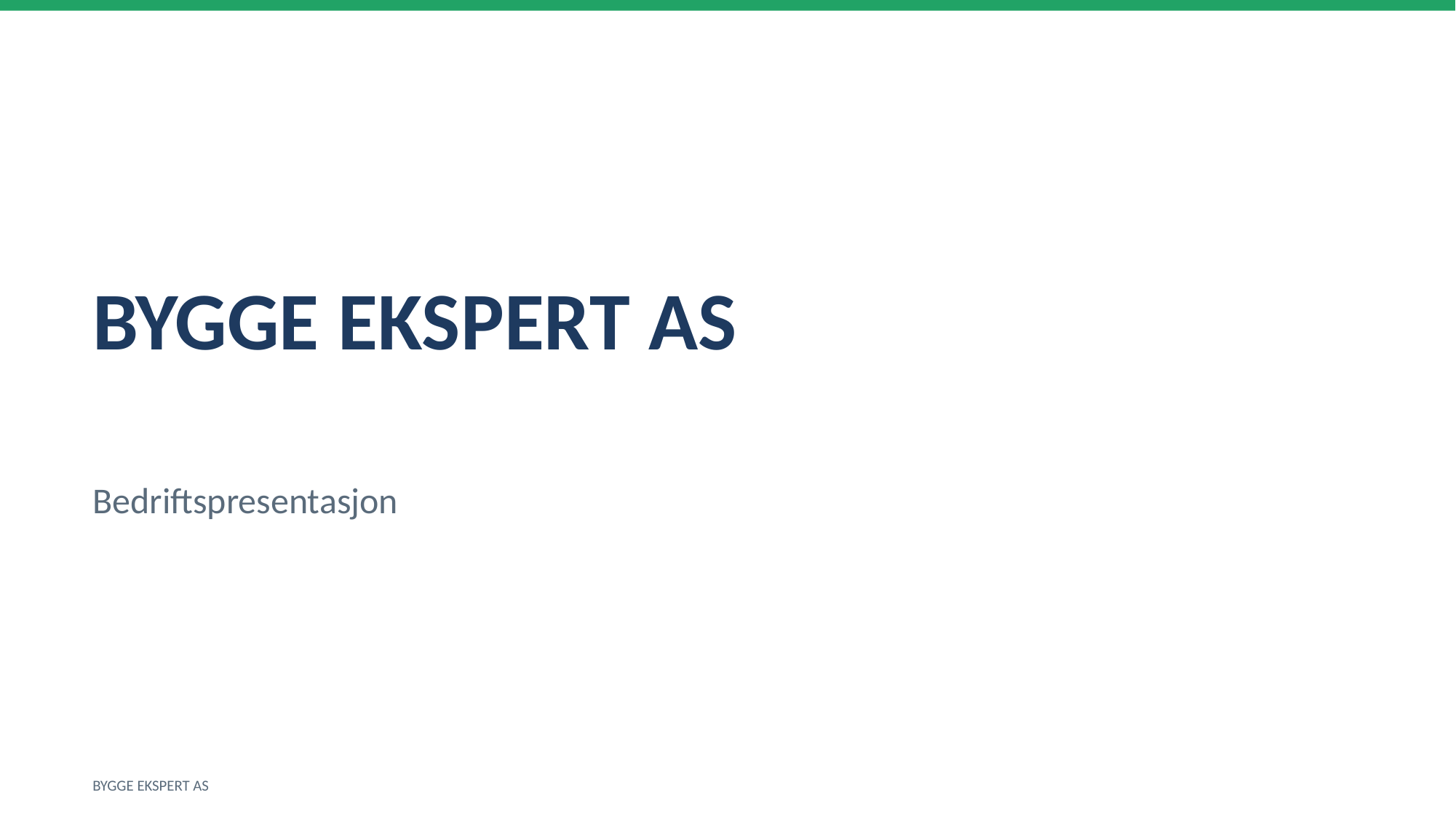

BYGGE EKSPERT AS
Bedriftspresentasjon
BYGGE EKSPERT AS